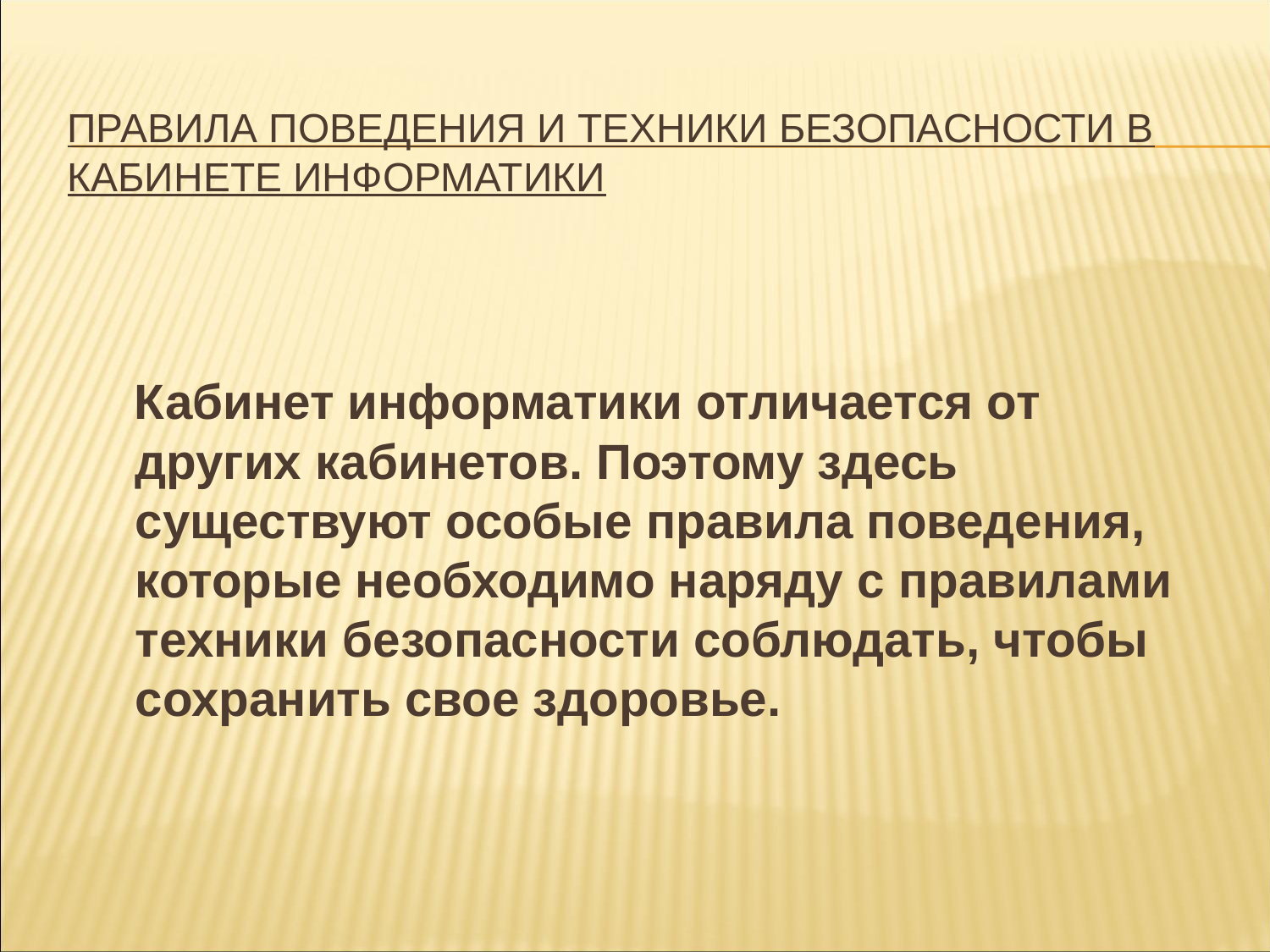

# Правила поведения и техники безопасности в кабинете информатики
   Кабинет информатики отличается от других кабинетов. Поэтому здесь существуют особые правила поведения, которые необходимо наряду с правилами техники безопасности соблюдать, чтобы сохранить свое здоровье.